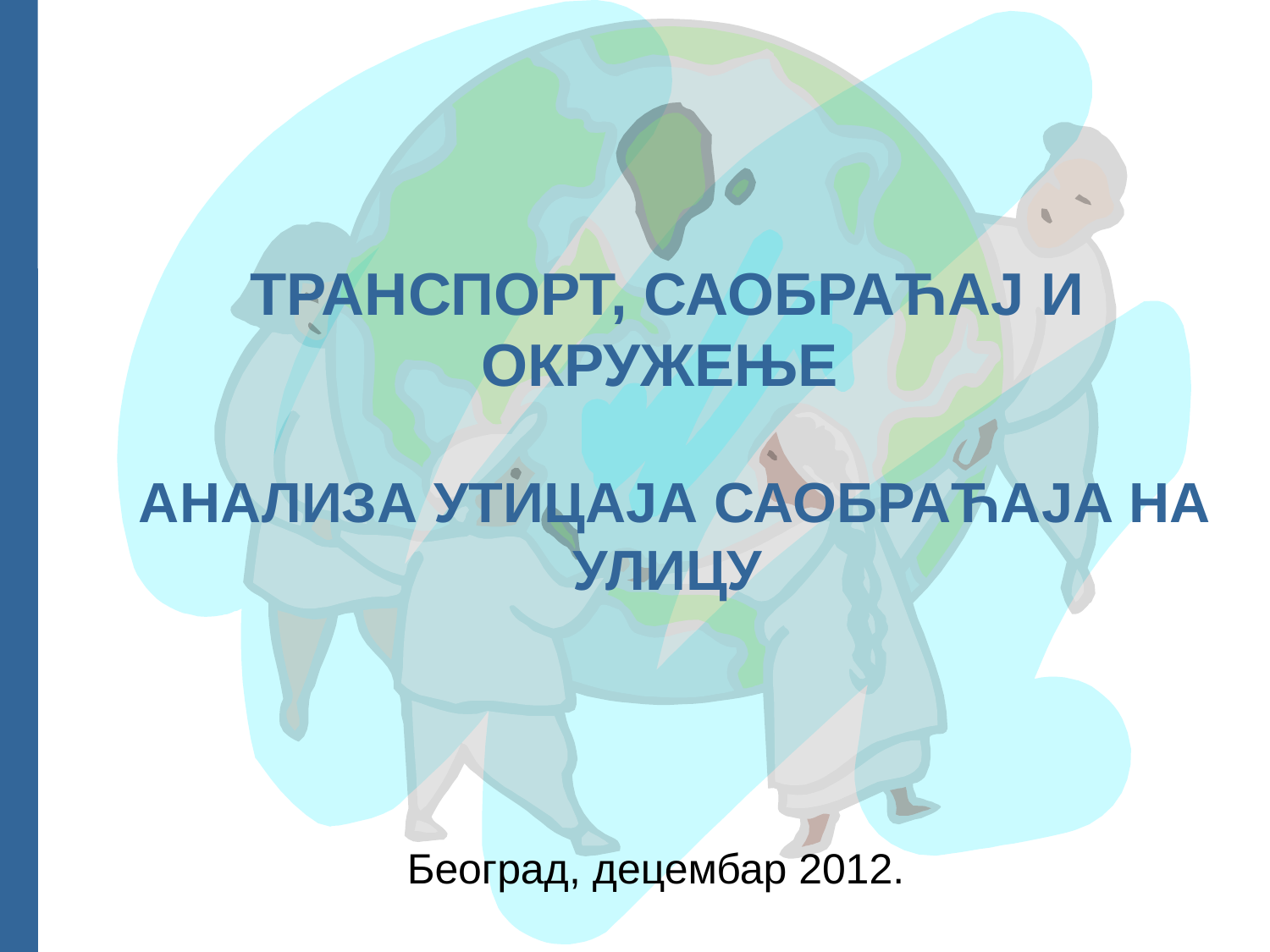

# ТРАНСПОРТ, САОБРАЋАЈ И ОКРУЖЕЊЕ АНАЛИЗА УТИЦАЈА САОБРАЋАЈА НА УЛИЦУ
Београд, децембар 2012.